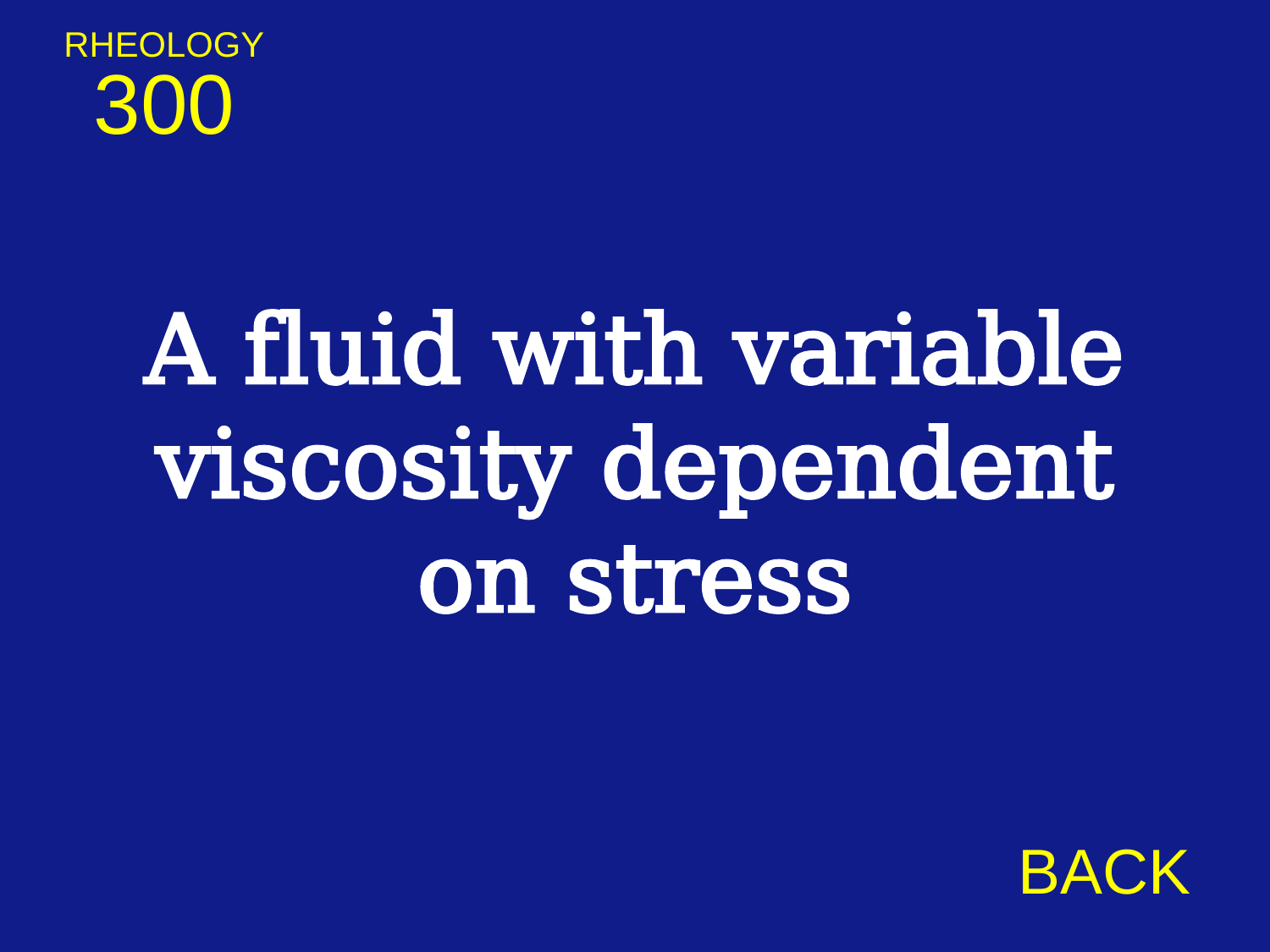

RHEOLOGY
300
A fluid with variable viscosity dependent on stress

BACK